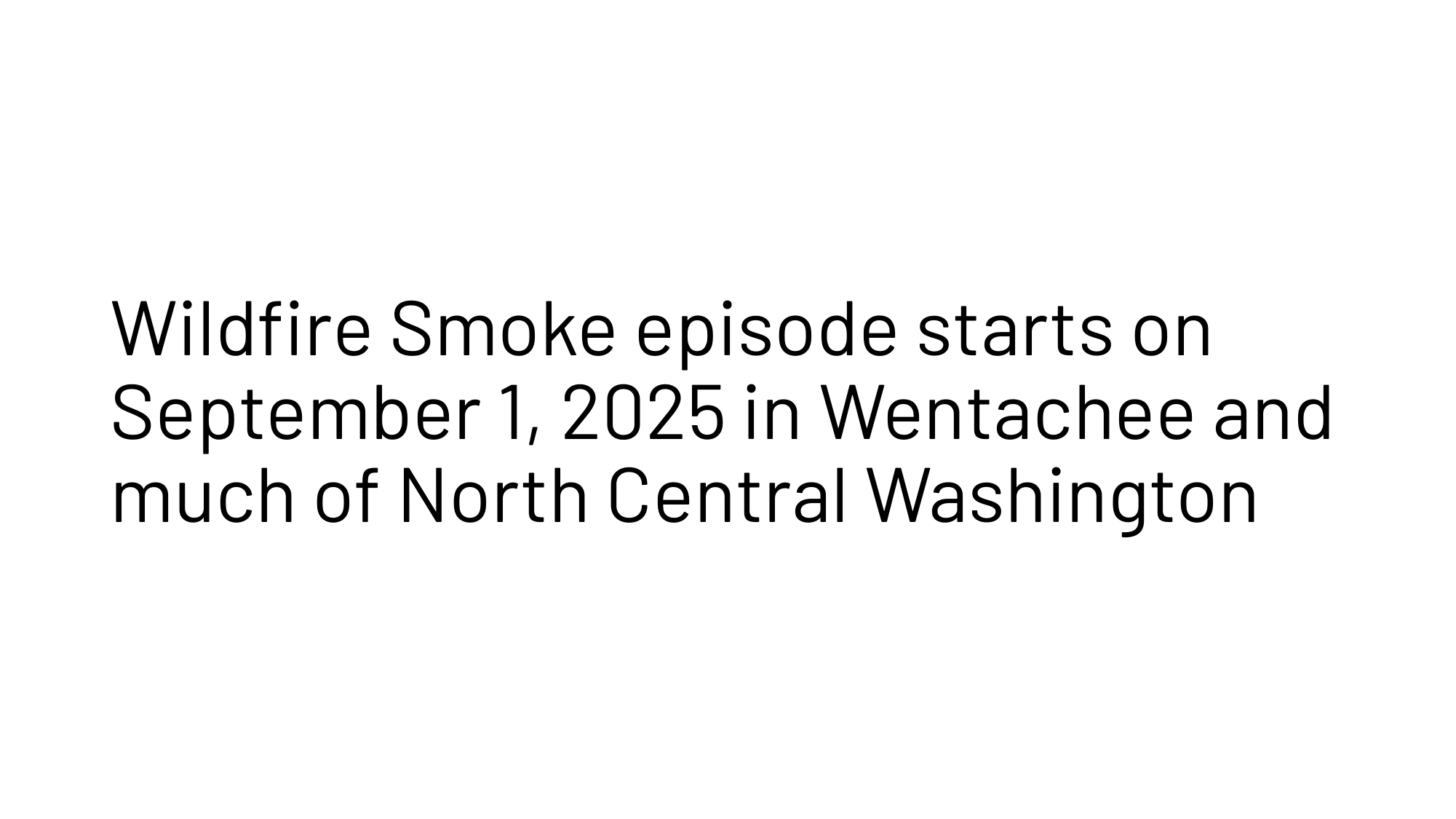

# Wildfire Smoke episode starts on September 1, 2025 in Wentachee and much of North Central Washington